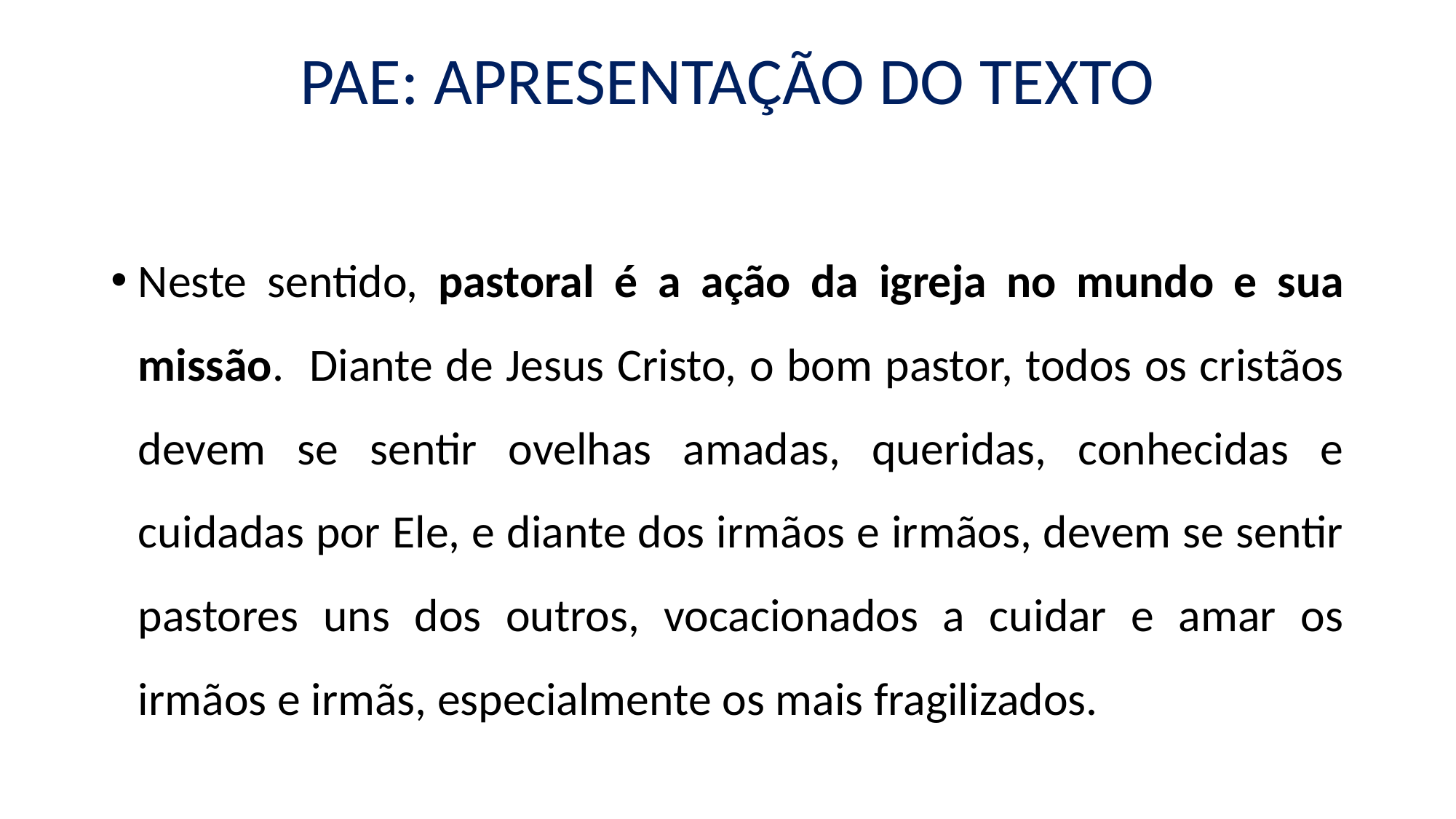

# PAE: APRESENTAÇÃO DO TEXTO
Neste sentido, pastoral é a ação da igreja no mundo e sua missão.  Diante de Jesus Cristo, o bom pastor, todos os cristãos devem se sentir ovelhas amadas, queridas, conhecidas e cuidadas por Ele, e diante dos irmãos e irmãos, devem se sentir pastores uns dos outros, vocacionados a cuidar e amar os irmãos e irmãs, especialmente os mais fragilizados.